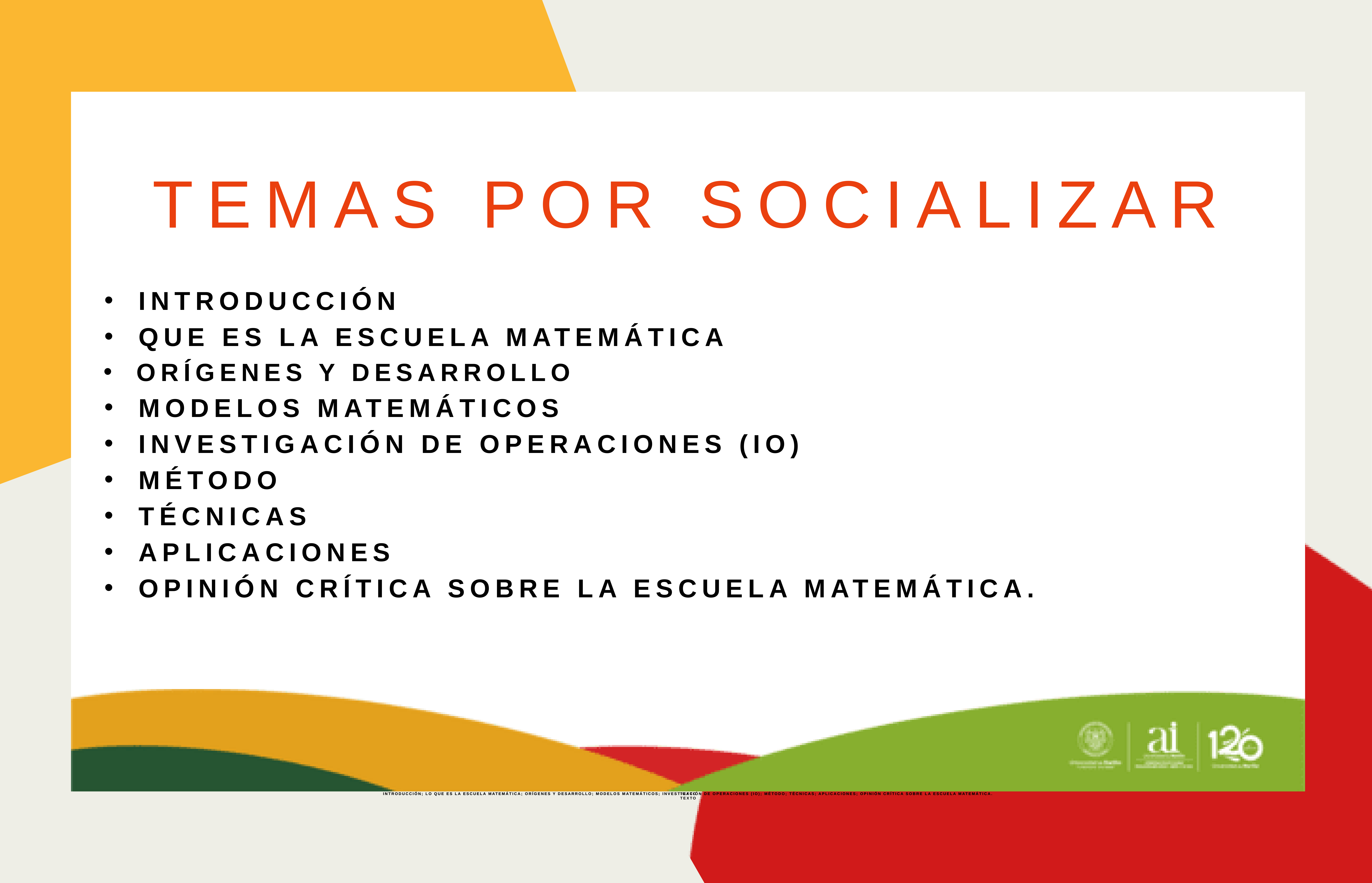

TEMAS POR SOCIALIZAR
 INTRODUCCIÓN
 QUE ES LA ESCUELA MATEMÁTICA
 ORÍGENES Y DESARROLLO
 MODELOS MATEMÁTICOS
 INVESTIGACIÓN DE OPERACIONES (IO)
 MÉTODO
 TÉCNICAS
 APLICACIONES
 OPINIÓN CRÍTICA SOBRE LA ESCUELA MATEMÁTICA.

TEXTO
INTRODUCCIÓN; LO QUE ES LA ESCUELA MATEMÁTICA; ORÍGENES Y DESARROLLO; MODELOS MATEMÁTICOS; INVESTIGACIÓN DE OPERACIONES (IO); MÉTODO; TÉCNICAS; APLICACIONES; OPINIÓN CRÍTICA SOBRE LA ESCUELA MATEMÁTICA.
INTRODUCCIÓN; LO QUE ES LA ESCUELA MATEMÁTICA; ORÍGENES Y DESARROLLO; MODELOS MATEMÁTICOS; INVESTIGACIÓN DE OPERACIONES (IO); MÉTODO; TÉCNICAS; APLICACIONES; OPINIÓN CRÍTICA SOBRE LA ESCUELA MATEMÁTICA.
TEXTO